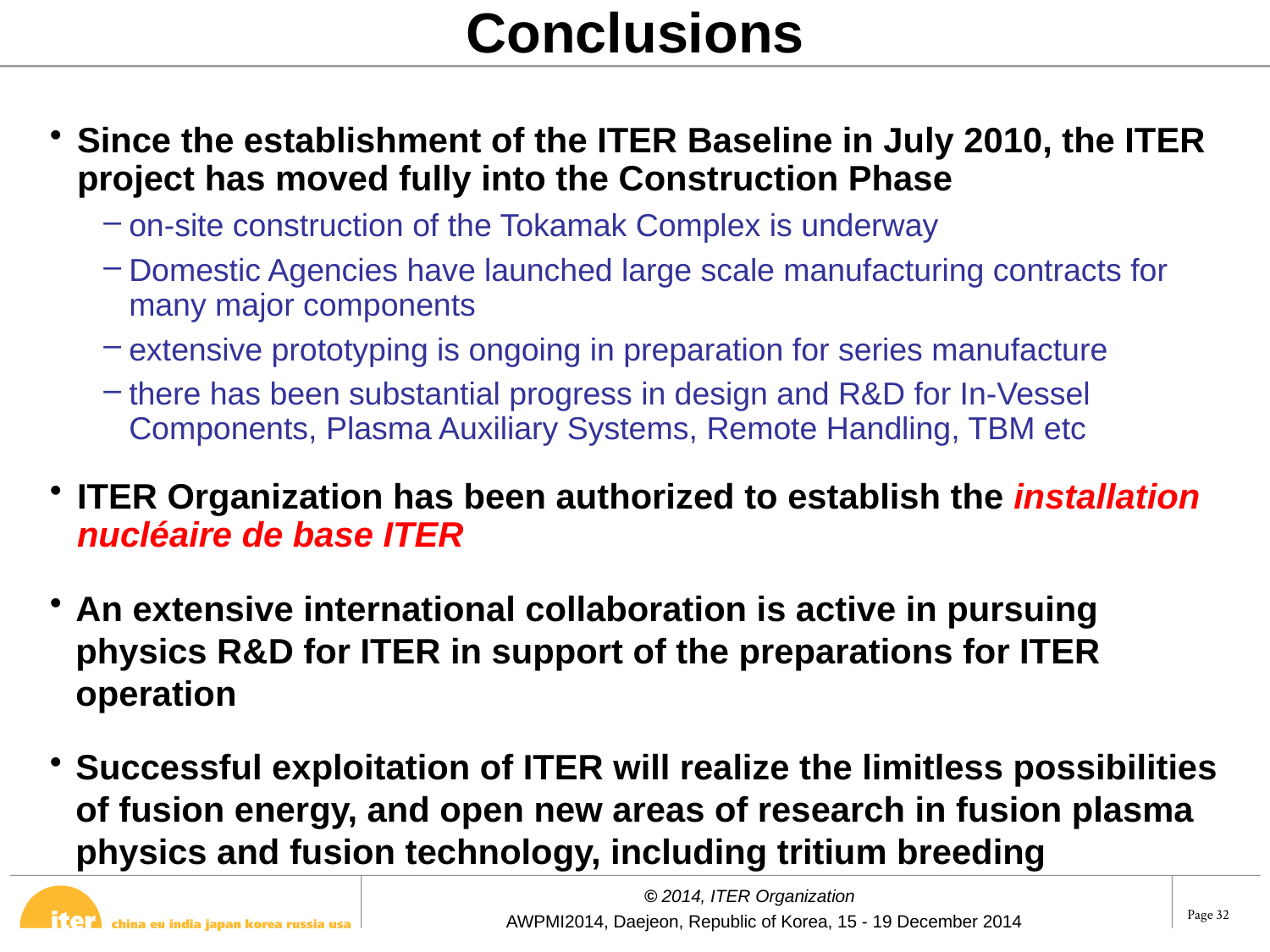

Conclusions
Since the establishment of the ITER Baseline in July 2010, the ITER project has moved fully into the Construction Phase
on-site construction of the Tokamak Complex is underway
Domestic Agencies have launched large scale manufacturing contracts for many major components
extensive prototyping is ongoing in preparation for series manufacture
there has been substantial progress in design and R&D for In-Vessel Components, Plasma Auxiliary Systems, Remote Handling, TBM etc
ITER Organization has been authorized to establish the installation nucléaire de base ITER
An extensive international collaboration is active in pursuing physics R&D for ITER in support of the preparations for ITER operation
Successful exploitation of ITER will realize the limitless possibilities of fusion energy, and open new areas of research in fusion plasma physics and fusion technology, including tritium breeding